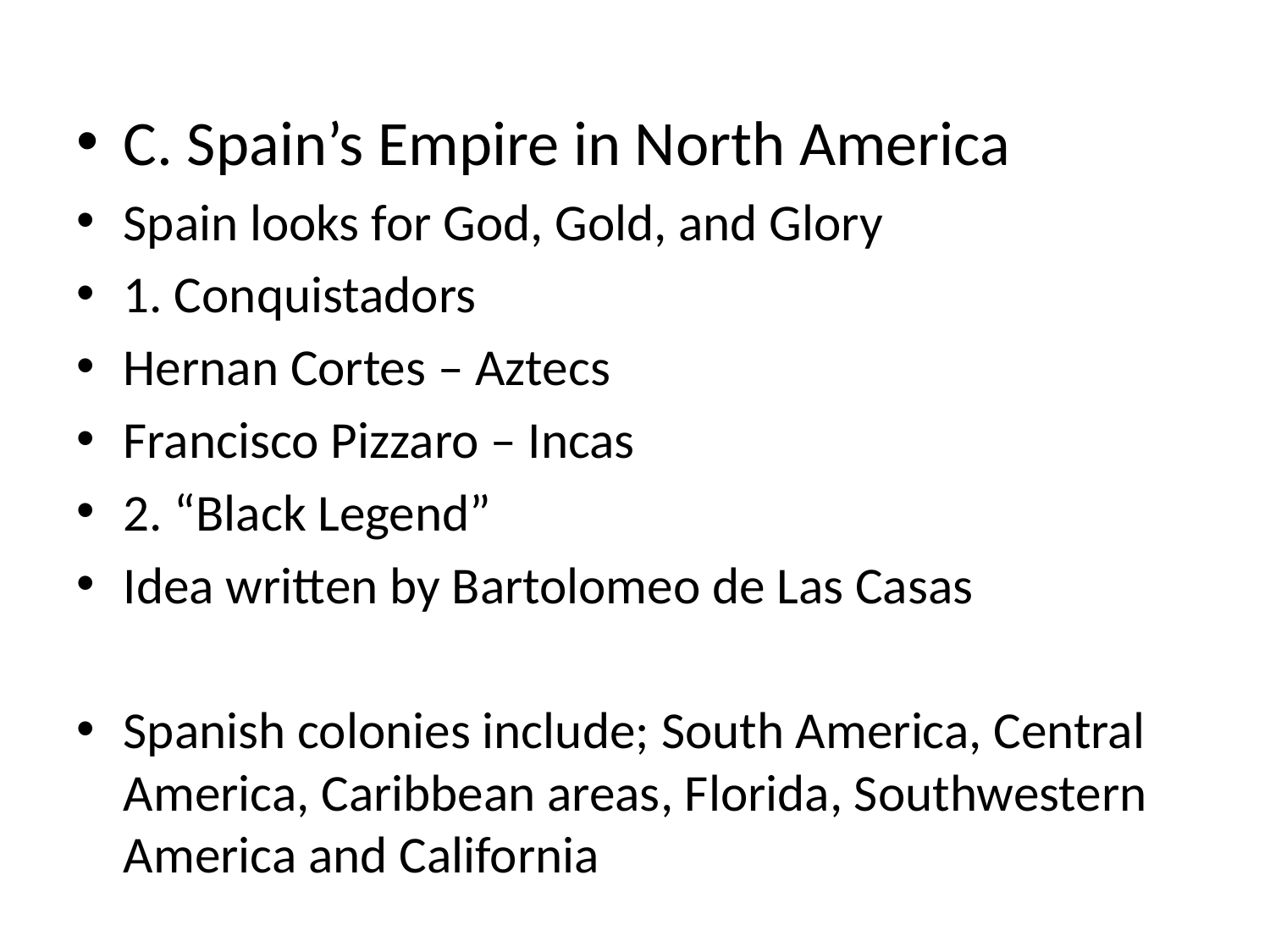

C. Spain’s Empire in North America
Spain looks for God, Gold, and Glory
1. Conquistadors
Hernan Cortes – Aztecs
Francisco Pizzaro – Incas
2. “Black Legend”
Idea written by Bartolomeo de Las Casas

Spanish colonies include; South America, Central America, Caribbean areas, Florida, Southwestern America and California